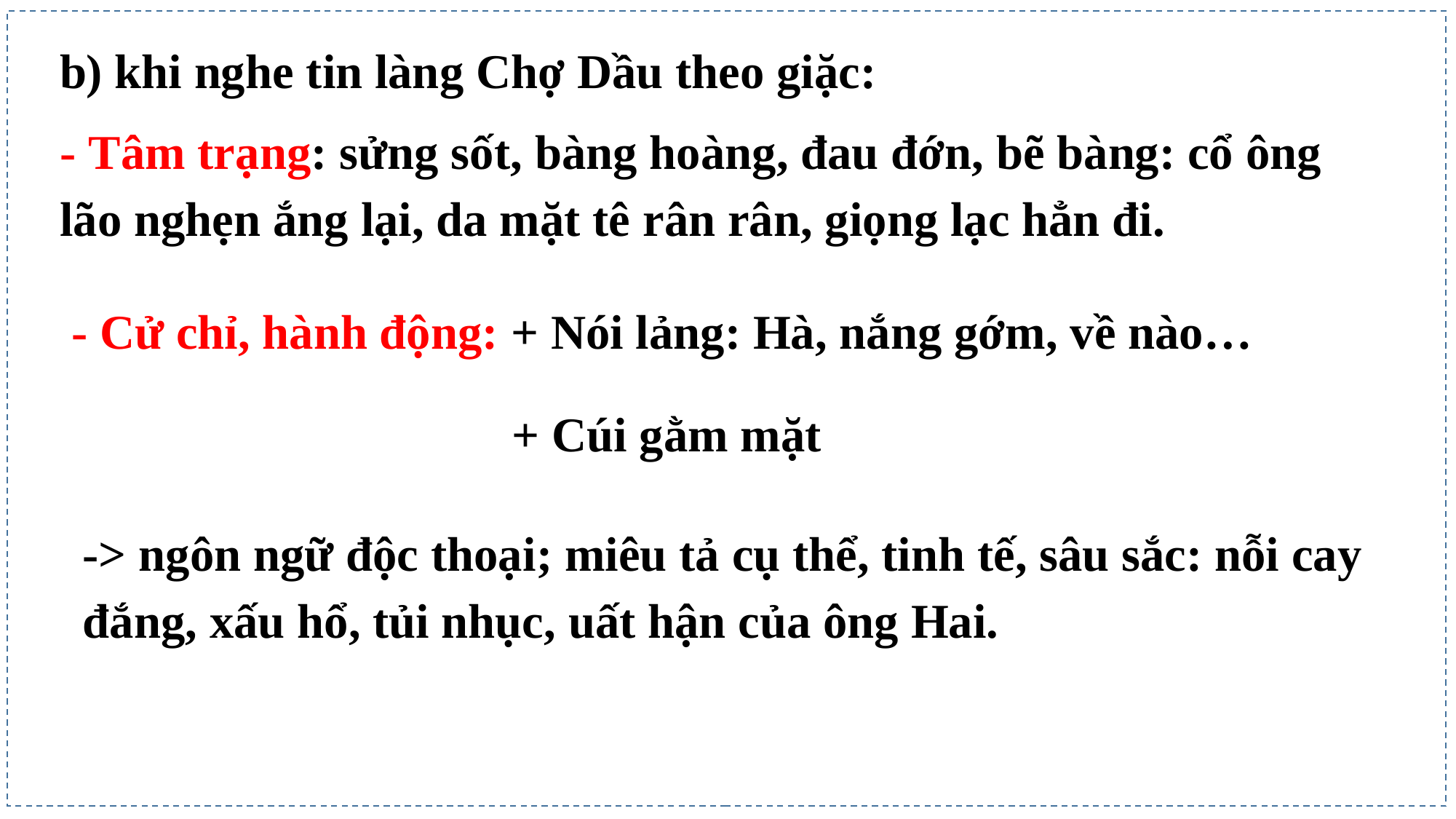

b) khi nghe tin làng Chợ Dầu theo giặc:
- Tâm trạng: sửng sốt, bàng hoàng, đau đớn, bẽ bàng: cổ ông lão nghẹn ắng lại, da mặt tê rân rân, giọng lạc hẳn đi.
- Cử chỉ, hành động: + Nói lảng: Hà, nắng gớm, về nào…
+ Cúi gằm mặt
-> ngôn ngữ độc thoại; miêu tả cụ thể, tinh tế, sâu sắc: nỗi cay đắng, xấu hổ, tủi nhục, uất hận của ông Hai.